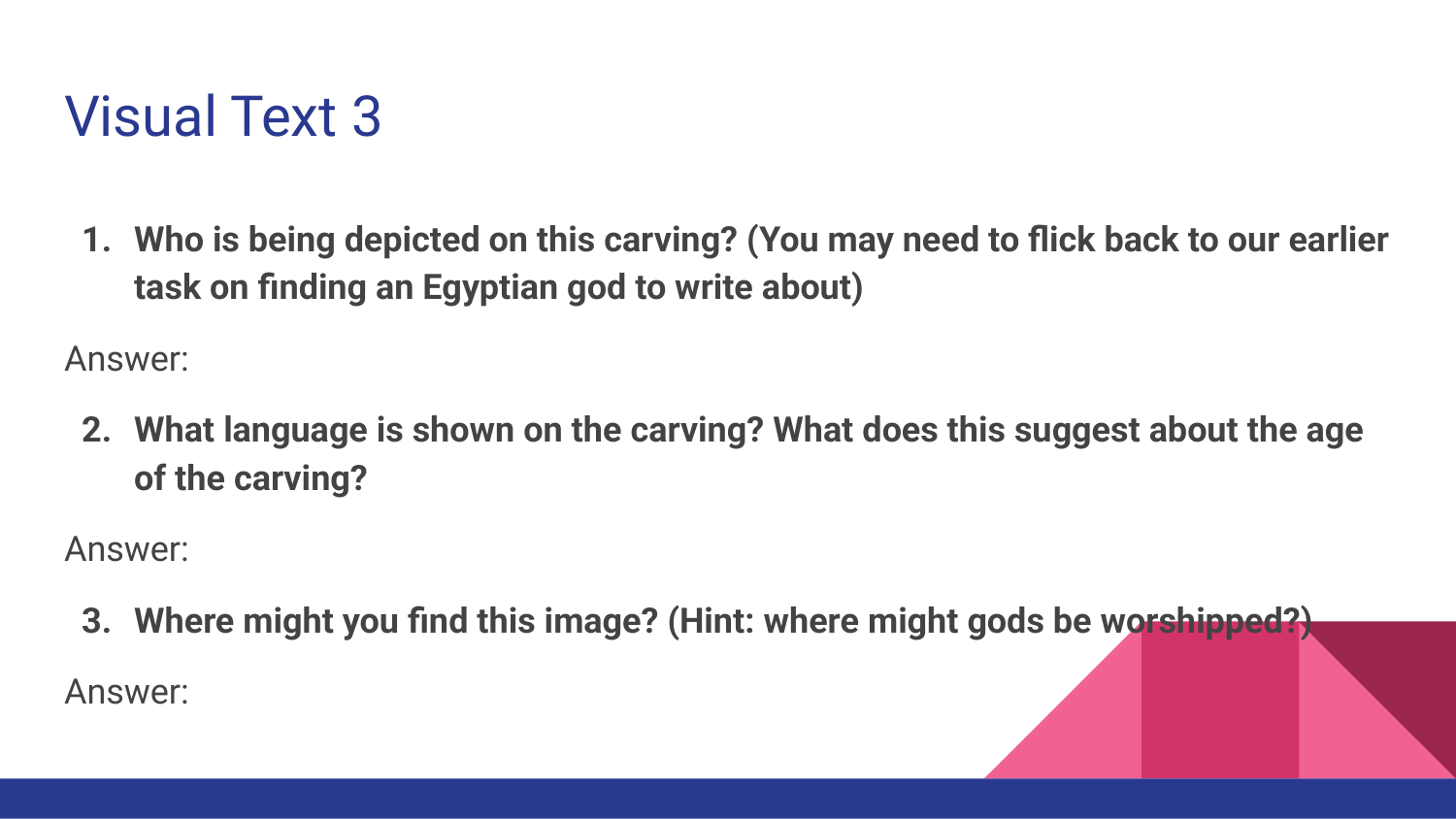

# Visual Text 3
Who is being depicted on this carving? (You may need to flick back to our earlier task on finding an Egyptian god to write about)
Answer:
What language is shown on the carving? What does this suggest about the age of the carving?
Answer:
Where might you find this image? (Hint: where might gods be worshipped?)
Answer: